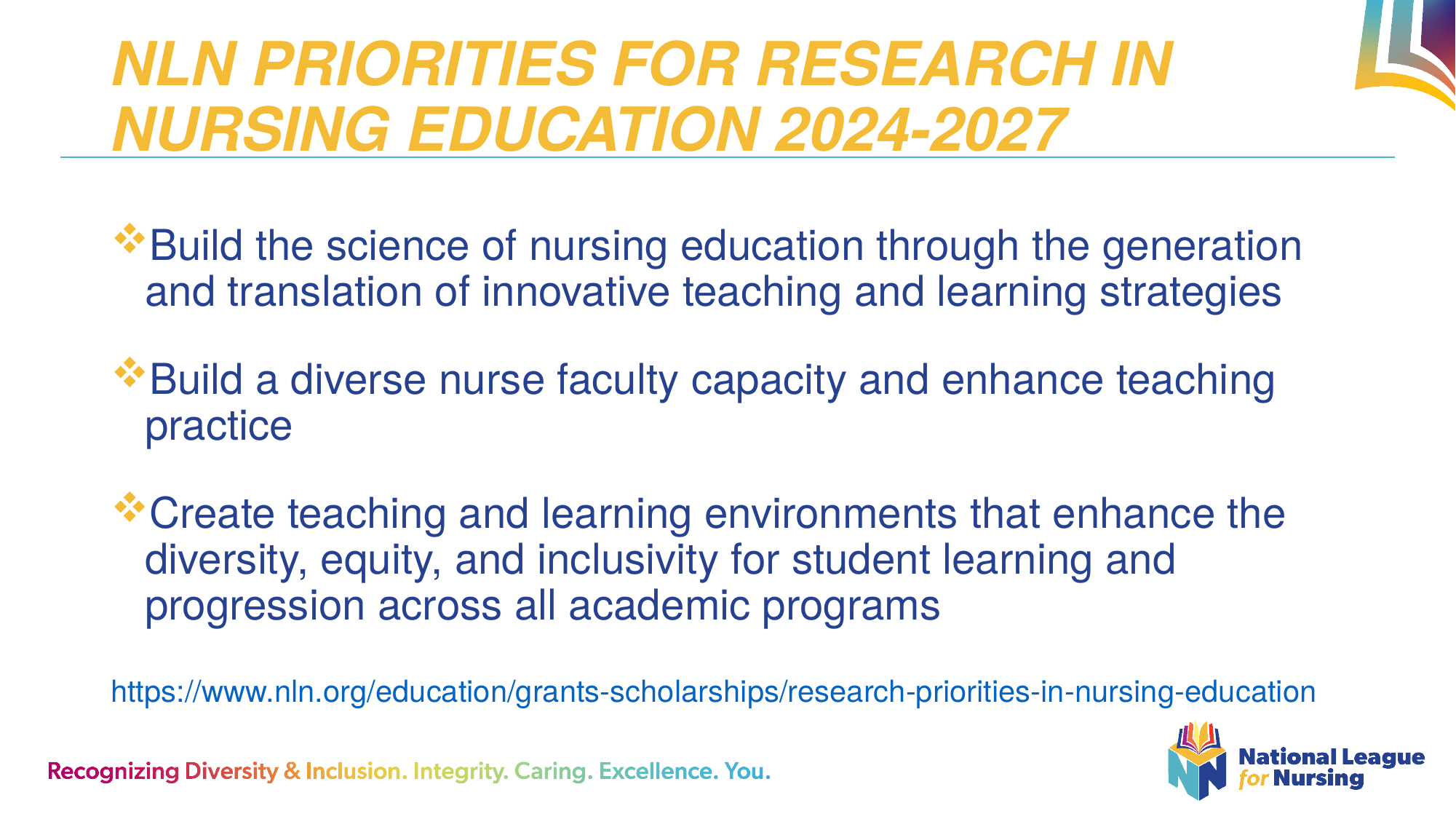

# NLN PRIORITIES FOR RESEARCH IN NURSING EDUCATION 2024-2027
Build the science of nursing education through the generation and translation of innovative teaching and learning strategies
Build a diverse nurse faculty capacity and enhance teaching practice
Create teaching and learning environments that enhance the diversity, equity, and inclusivity for student learning and progression across all academic programs
https://www.nln.org/education/grants-scholarships/research-priorities-in-nursing-education